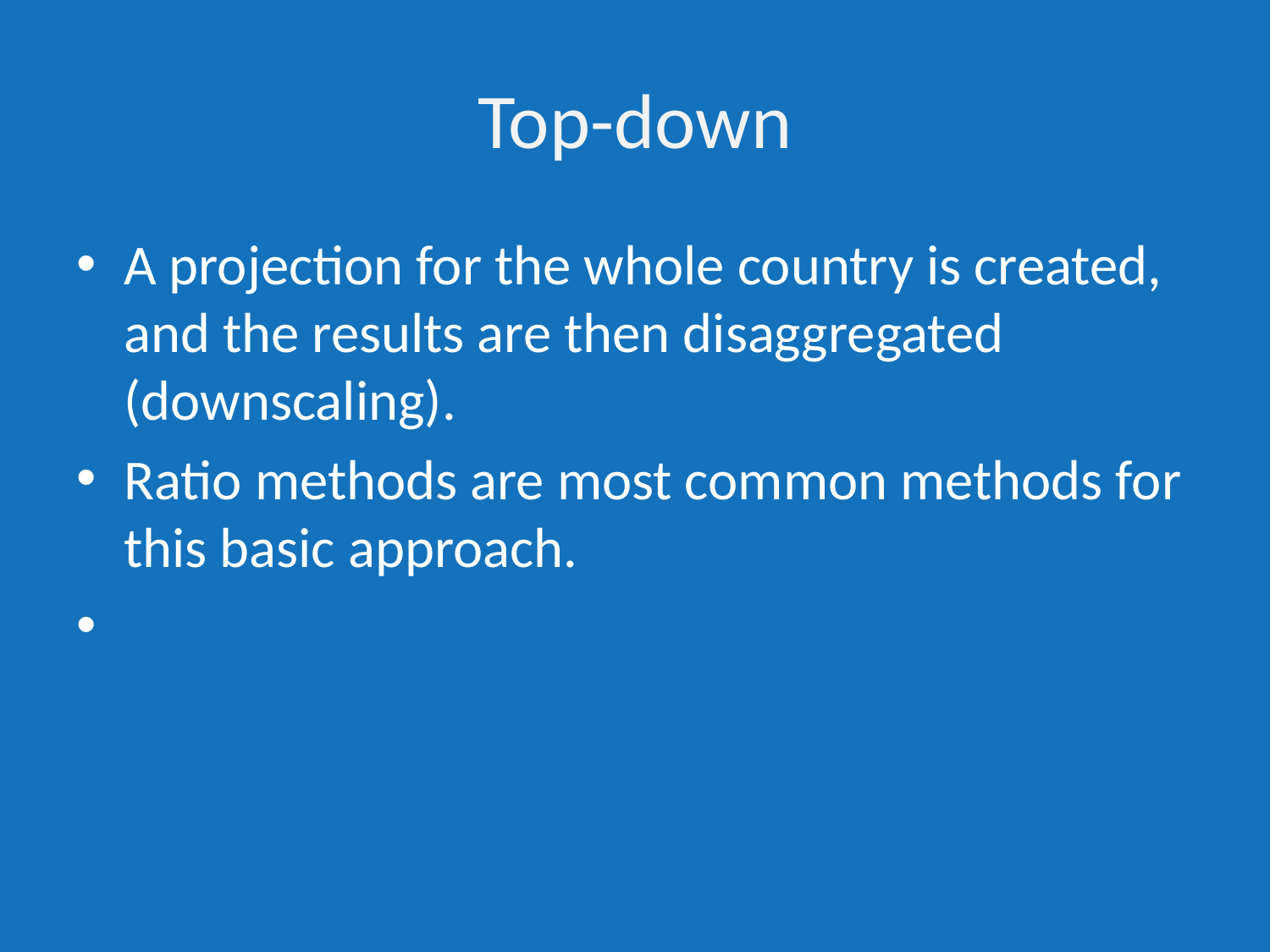

# Top-down
A projection for the whole country is created, and the results are then disaggregated (downscaling).
Ratio methods are most common methods for this basic approach.